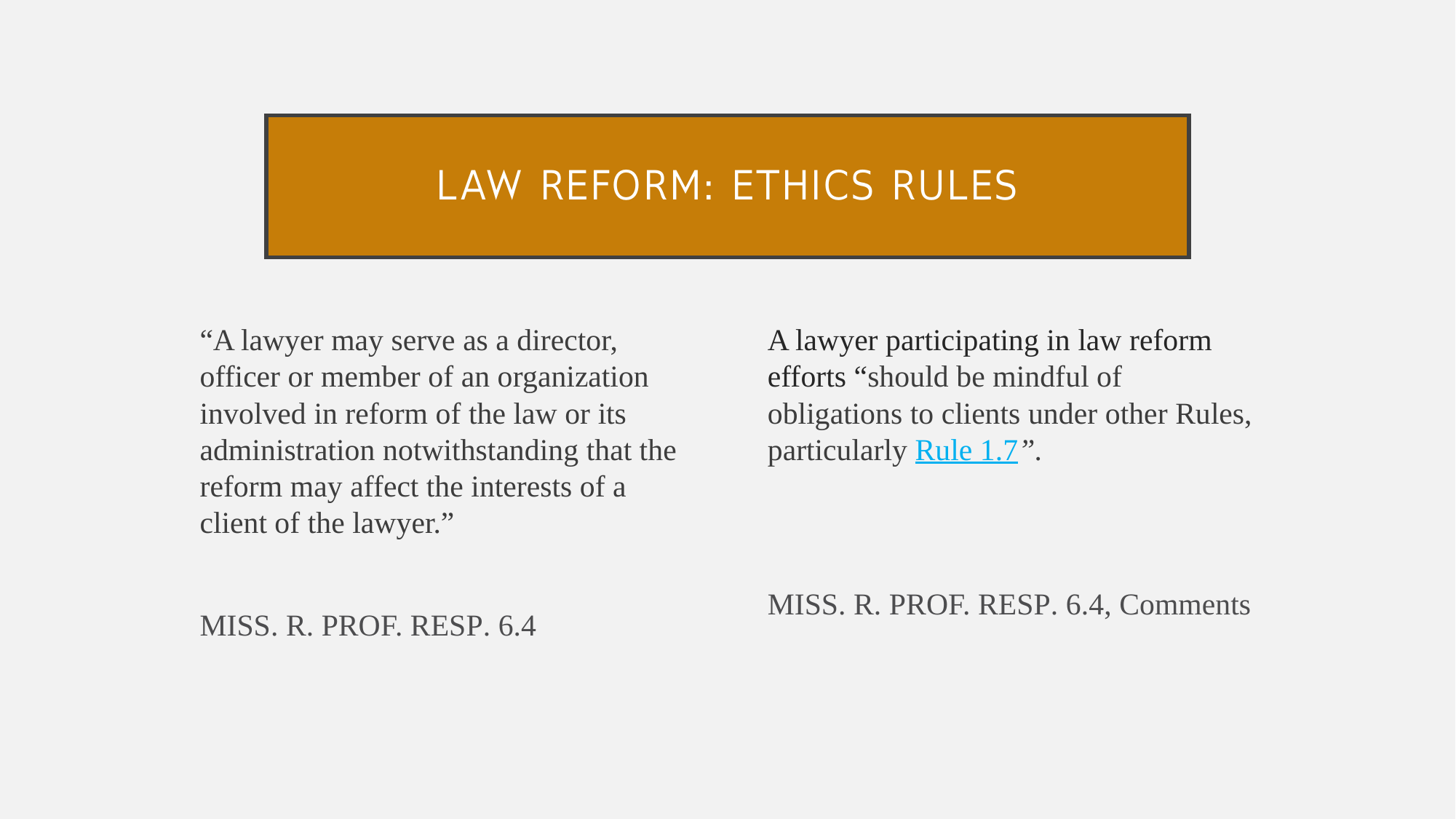

# Law Reform: ethics Rules
“A lawyer may serve as a director, officer or member of an organization involved in reform of the law or its administration notwithstanding that the reform may affect the interests of a client of the lawyer.”

Miss. R. Prof. Resp. 6.4
A lawyer participating in law reform efforts “should be mindful of obligations to clients under other Rules, particularly Rule 1.7”.

Miss. R. Prof. Resp. 6.4, Comments